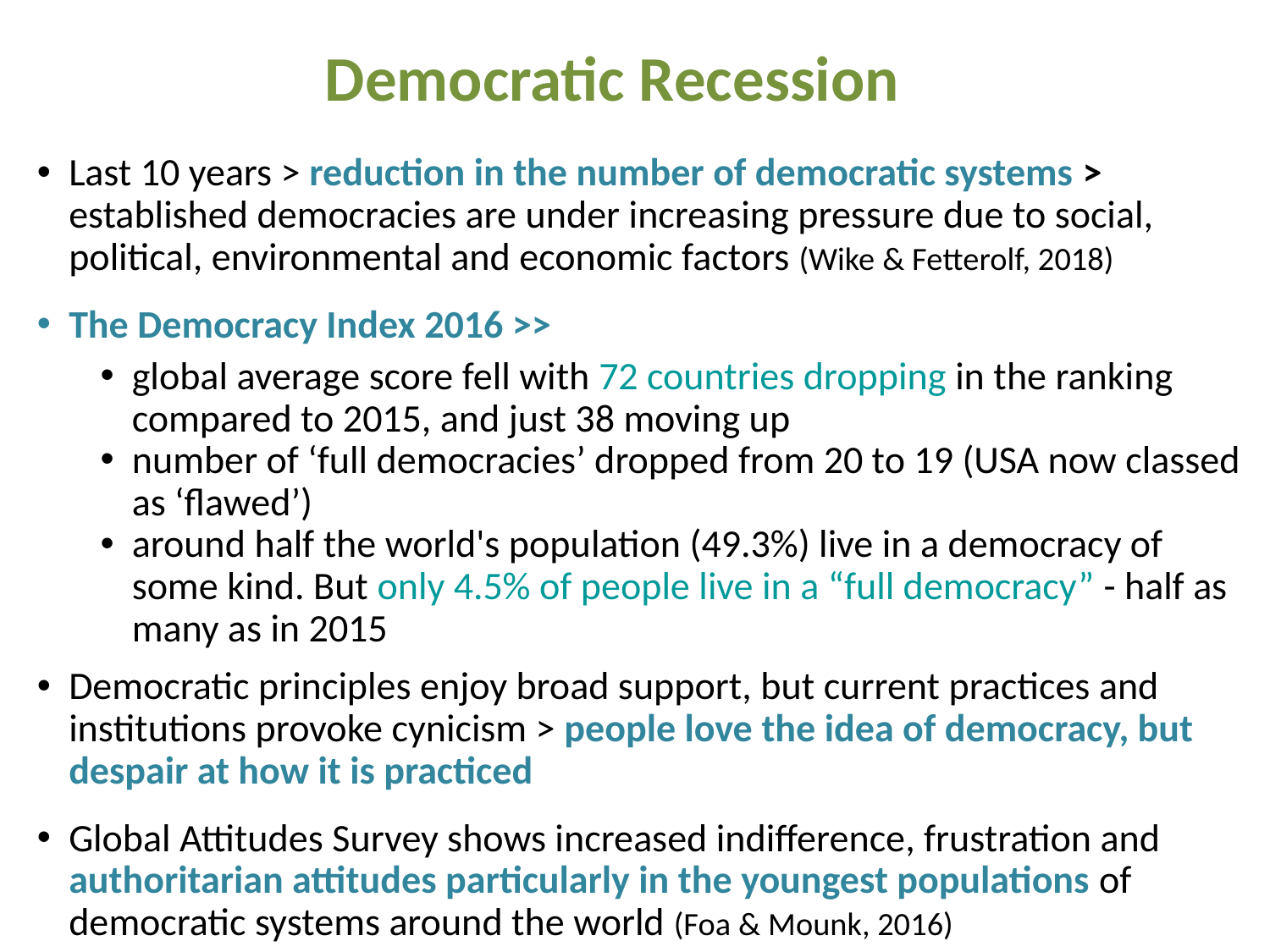

# Democratic Recession
Last 10 years > reduction in the number of democratic systems > established democracies are under increasing pressure due to social, political, environmental and economic factors (Wike & Fetterolf, 2018)
The Democracy Index 2016 >>
global average score fell with 72 countries dropping in the ranking compared to 2015, and just 38 moving up
number of ‘full democracies’ dropped from 20 to 19 (USA now classed as ‘flawed’)
around half the world's population (49.3%) live in a democracy of some kind. But only 4.5% of people live in a “full democracy” - half as many as in 2015
Democratic principles enjoy broad support, but current practices and institutions provoke cynicism > people love the idea of democracy, but despair at how it is practiced
Global Attitudes Survey shows increased indifference, frustration and authoritarian attitudes particularly in the youngest populations of democratic systems around the world (Foa & Mounk, 2016)